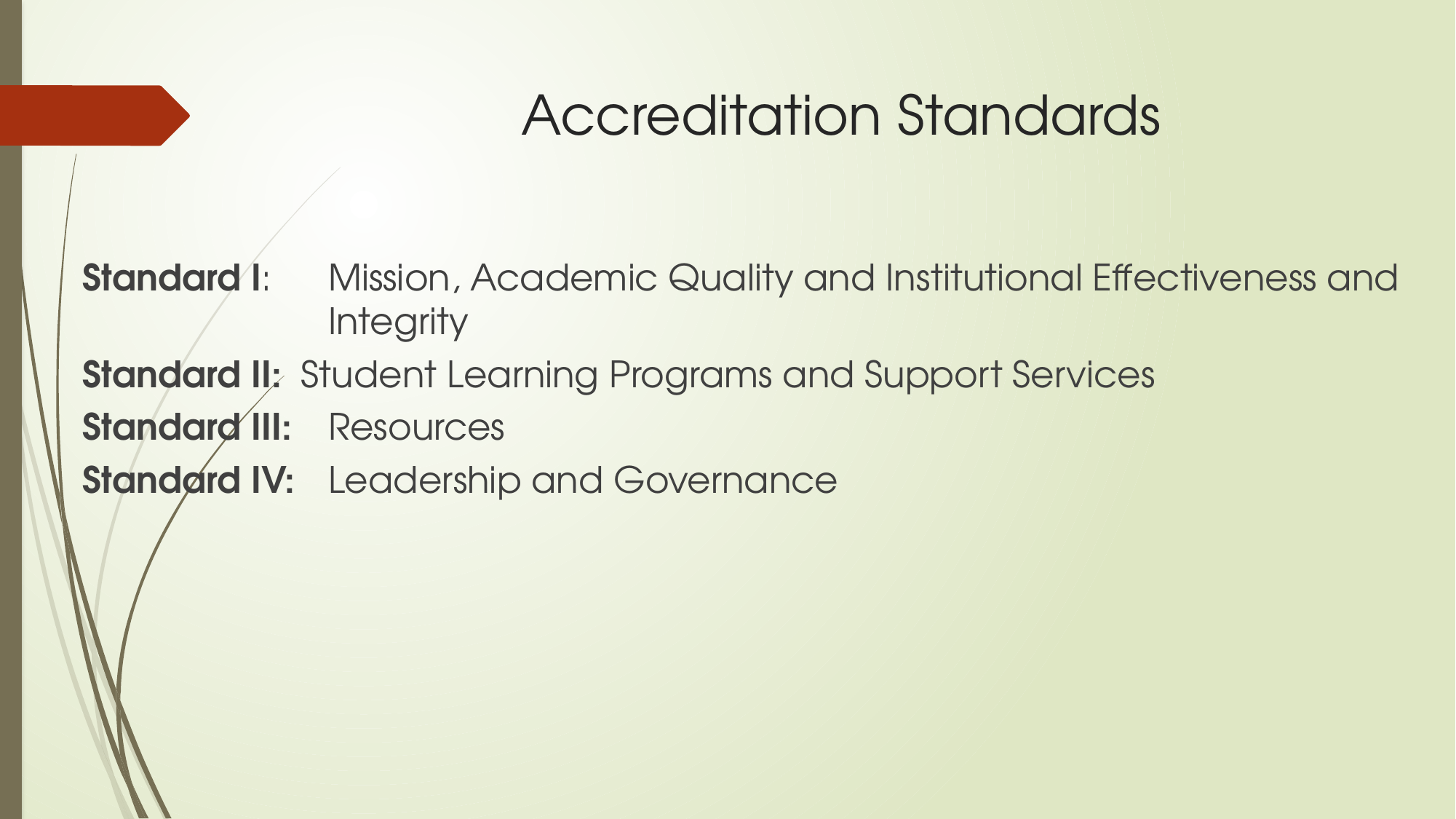

# Accreditation Standards
Standard I: 	Mission, Academic Quality and Institutional Effectiveness and Integrity
Standard II: 	Student Learning Programs and Support Services
Standard III: 	Resources
Standard IV:	Leadership and Governance